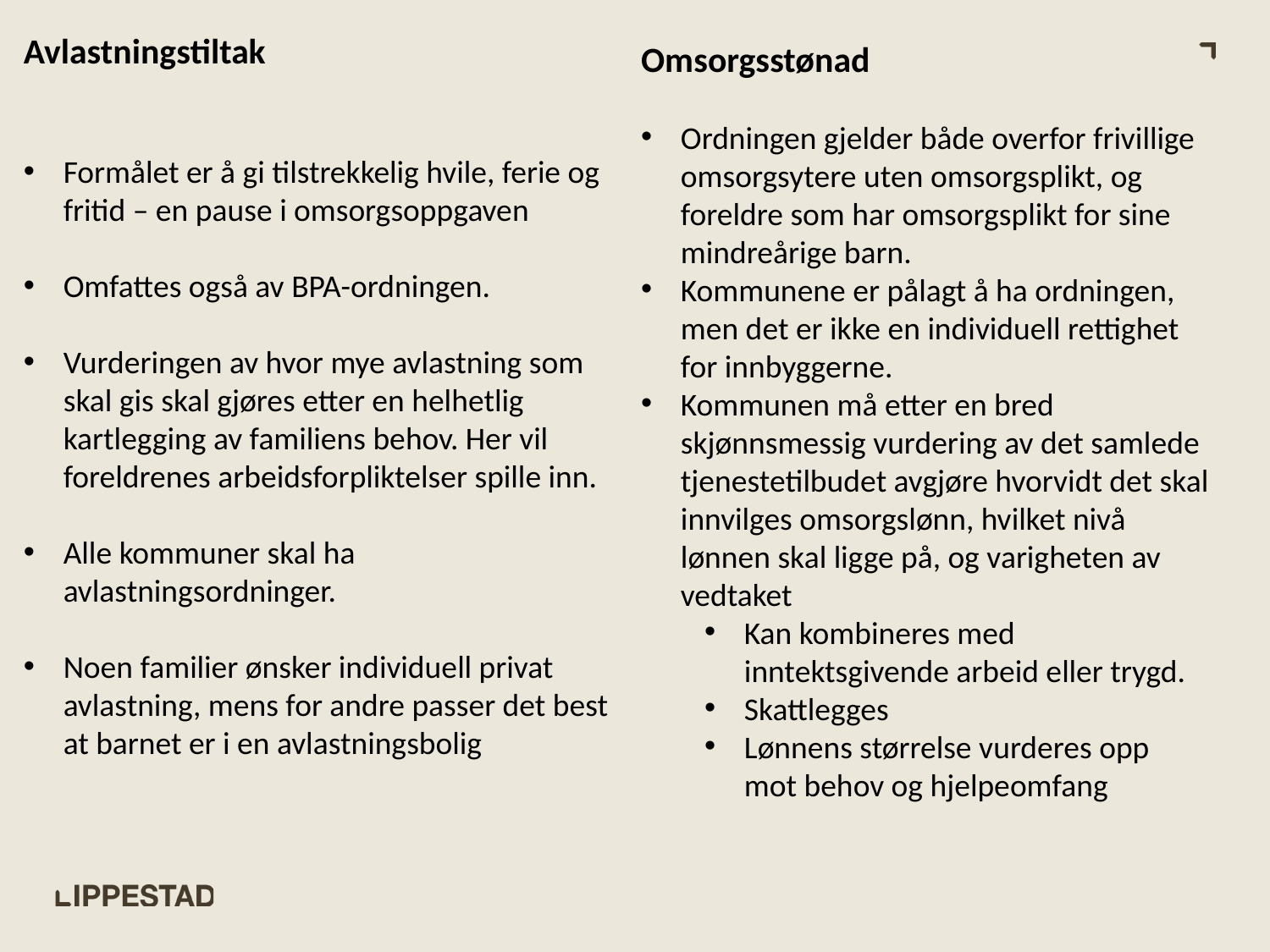

Avlastningstiltak

Formålet er å gi tilstrekkelig hvile, ferie og fritid – en pause i omsorgsoppgaven

Omfattes også av BPA-ordningen.

Vurderingen av hvor mye avlastning som skal gis skal gjøres etter en helhetlig kartlegging av familiens behov. Her vil foreldrenes arbeidsforpliktelser spille inn.

Alle kommuner skal ha avlastningsordninger.

Noen familier ønsker individuell privat avlastning, mens for andre passer det best at barnet er i en avlastningsbolig

Omsorgsstønad

Ordningen gjelder både overfor frivillige omsorgsytere uten omsorgsplikt, og foreldre som har omsorgsplikt for sine mindreårige barn.
Kommunene er pålagt å ha ordningen, men det er ikke en individuell rettighet for innbyggerne.
Kommunen må etter en bred skjønnsmessig vurdering av det samlede tjenestetilbudet avgjøre hvorvidt det skal innvilges omsorgslønn, hvilket nivå lønnen skal ligge på, og varigheten av vedtaket
Kan kombineres med inntektsgivende arbeid eller trygd.
Skattlegges
Lønnens størrelse vurderes opp mot behov og hjelpeomfang